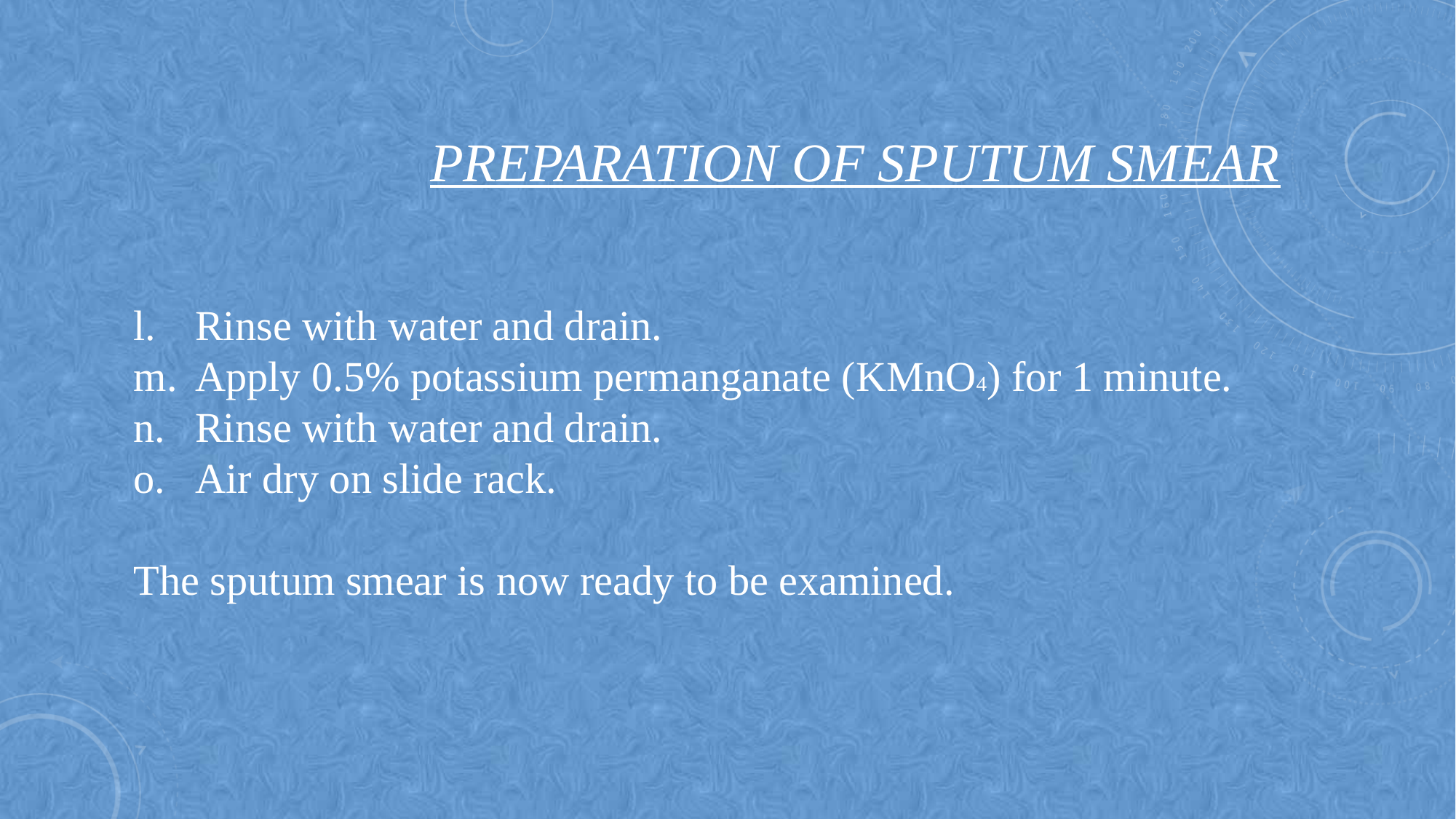

# PREPARATION OF SPUTUM SMEAR
Rinse with water and drain.
Apply 0.5% potassium permanganate (KMnO4) for 1 minute.
Rinse with water and drain.
Air dry on slide rack.

The sputum smear is now ready to be examined.